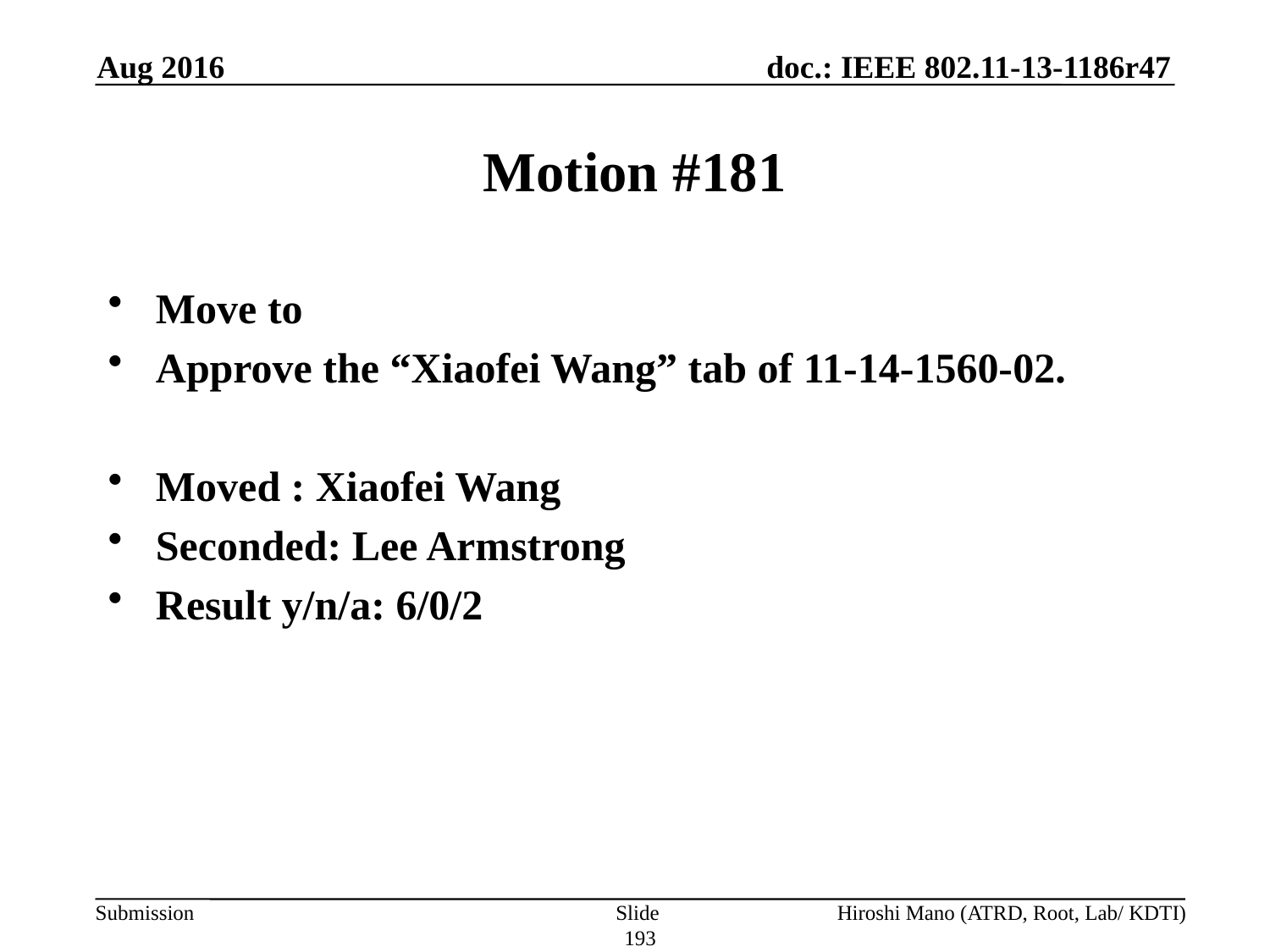

Aug 2016
# Motion #181
Move to
Approve the “Xiaofei Wang” tab of 11-14-1560-02.

Moved : Xiaofei Wang
Seconded: Lee Armstrong
Result y/n/a: 6/0/2
Slide 193
Hiroshi Mano (ATRD, Root, Lab/ KDTI)